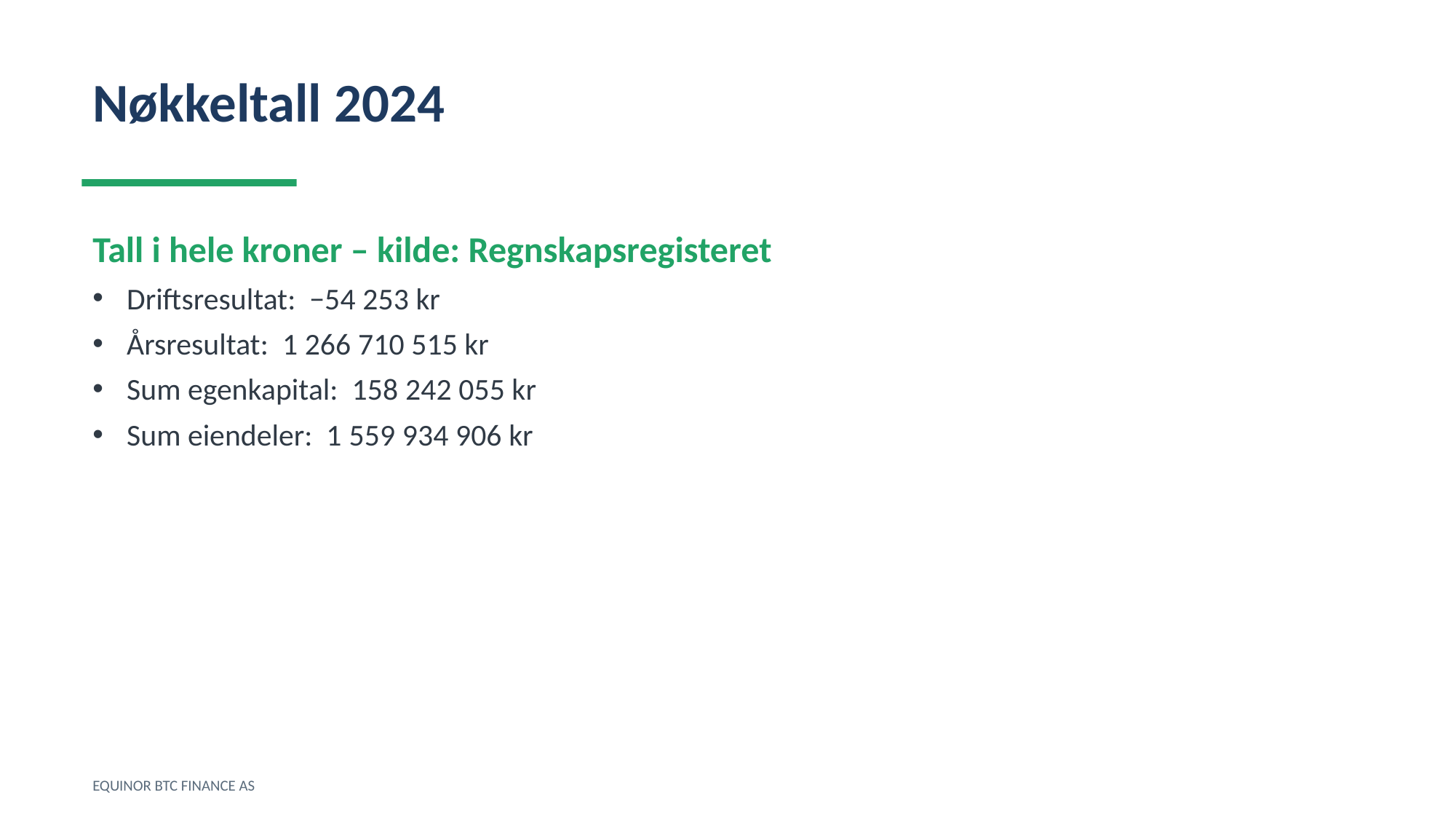

Nøkkeltall 2024

Tall i hele kroner – kilde: Regnskapsregisteret
Driftsresultat:  −54 253 kr
Årsresultat:  1 266 710 515 kr
Sum egenkapital:  158 242 055 kr
Sum eiendeler:  1 559 934 906 kr
EQUINOR BTC FINANCE AS